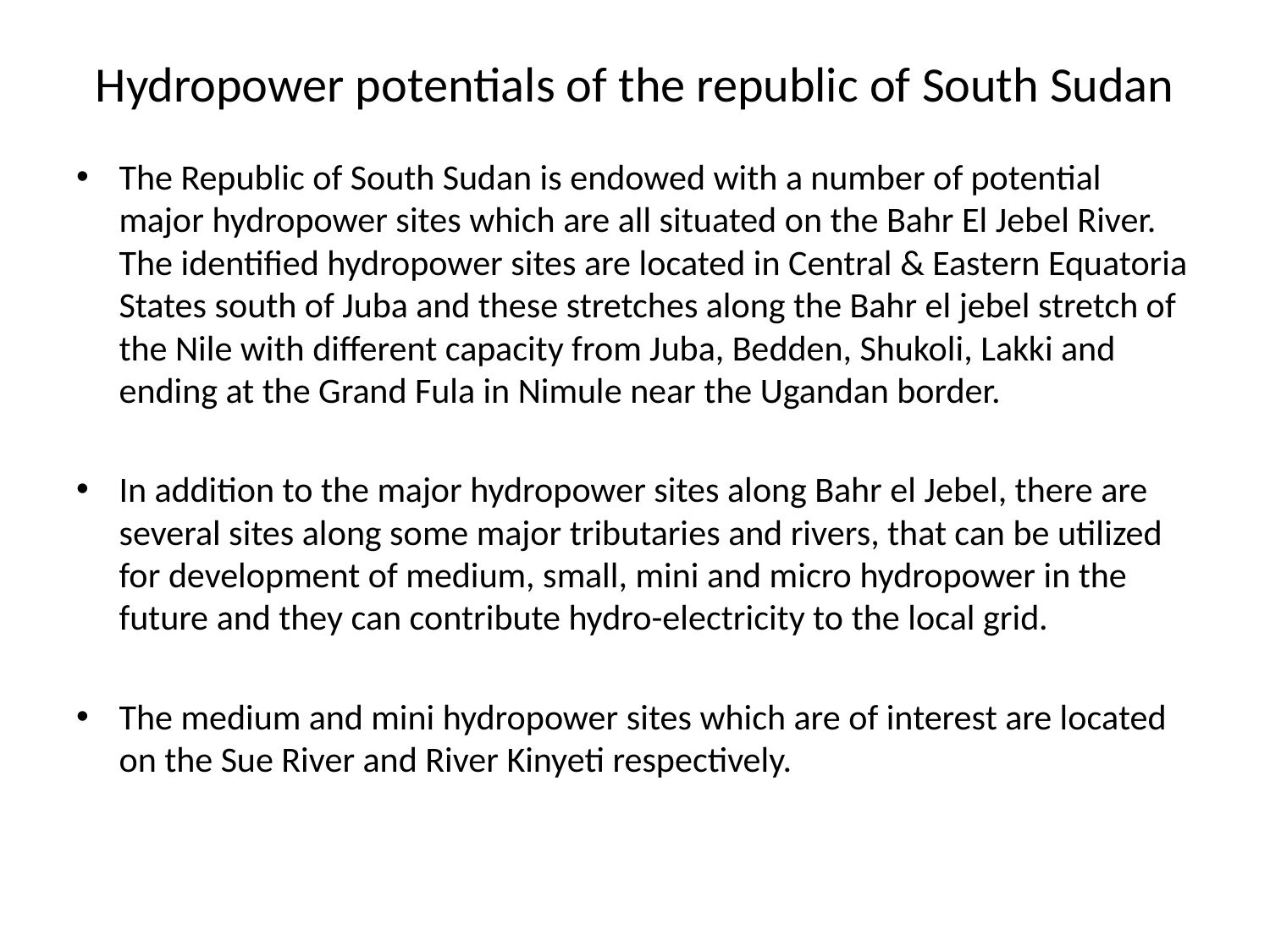

# Hydropower potentials of the republic of South Sudan
The Republic of South Sudan is endowed with a number of potential major hydropower sites which are all situated on the Bahr El Jebel River. The identified hydropower sites are located in Central & Eastern Equatoria States south of Juba and these stretches along the Bahr el jebel stretch of the Nile with different capacity from Juba, Bedden, Shukoli, Lakki and ending at the Grand Fula in Nimule near the Ugandan border.

In addition to the major hydropower sites along Bahr el Jebel, there are several sites along some major tributaries and rivers, that can be utilized for development of medium, small, mini and micro hydropower in the future and they can contribute hydro-electricity to the local grid.

The medium and mini hydropower sites which are of interest are located on the Sue River and River Kinyeti respectively.